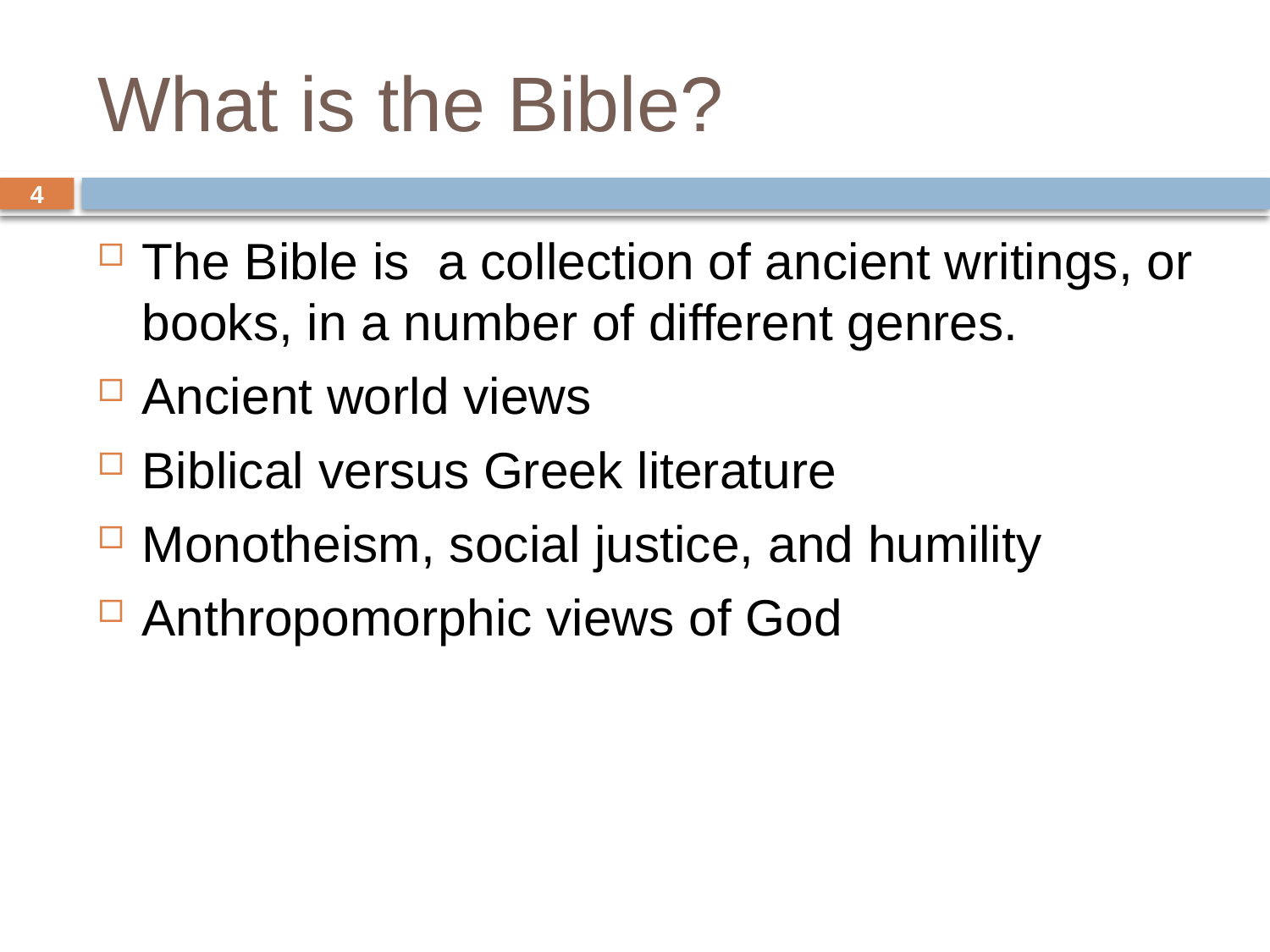

# What is the Bible?
4
The Bible is  a collection of ancient writings, or books, in a number of different genres.
Ancient world views
Biblical versus Greek literature
Monotheism, social justice, and humility
Anthropomorphic views of God